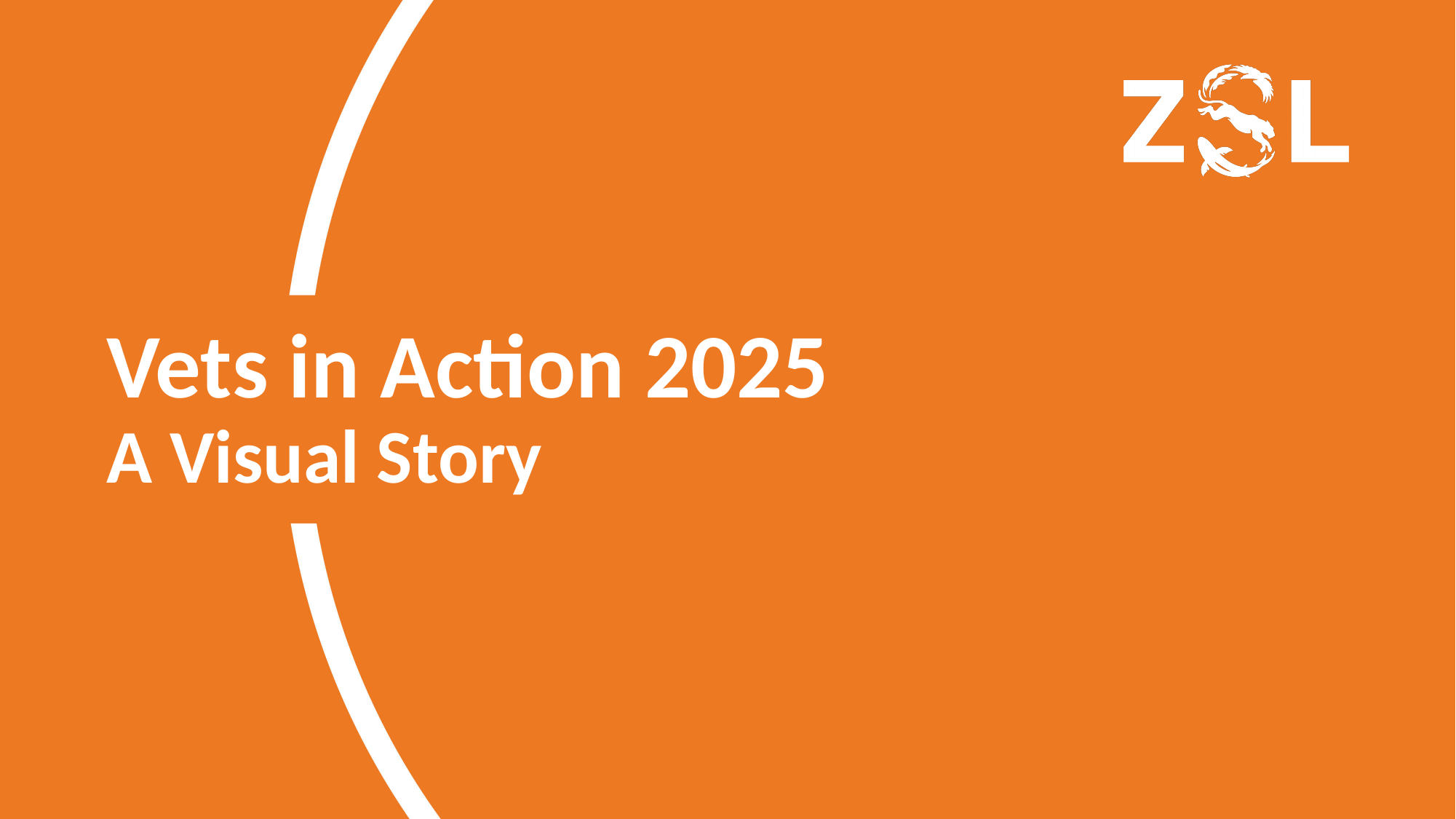

# Vets in Action 2025 A Visual Story